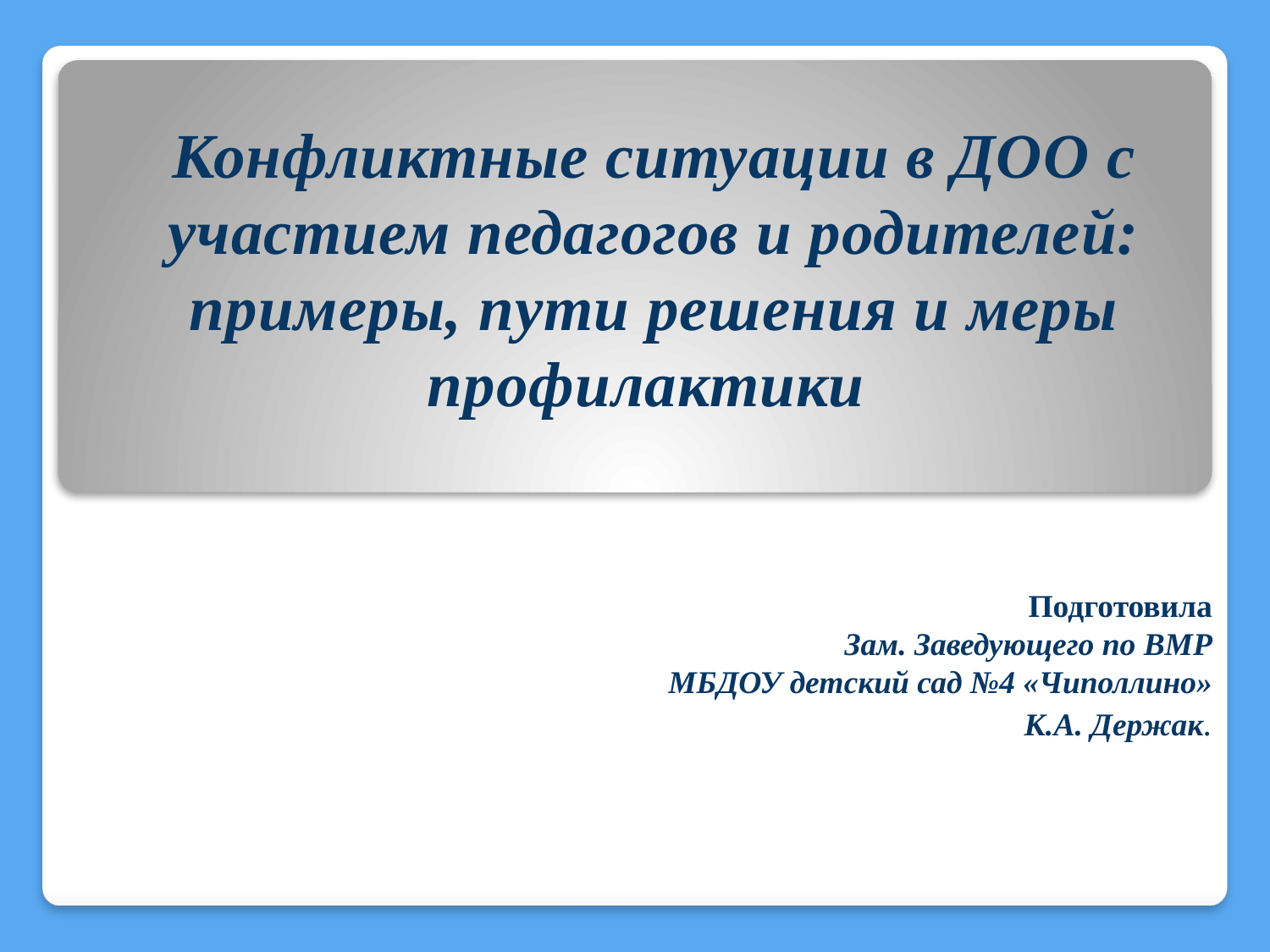

# Конфликтные ситуации в ДОО с участием педагогов и родителей: примеры, пути решения и меры профилактики
Подготовила
Зам. Заведующего по ВМР
МБДОУ детский сад №4 «Чиполлино»
К.А. Держак.